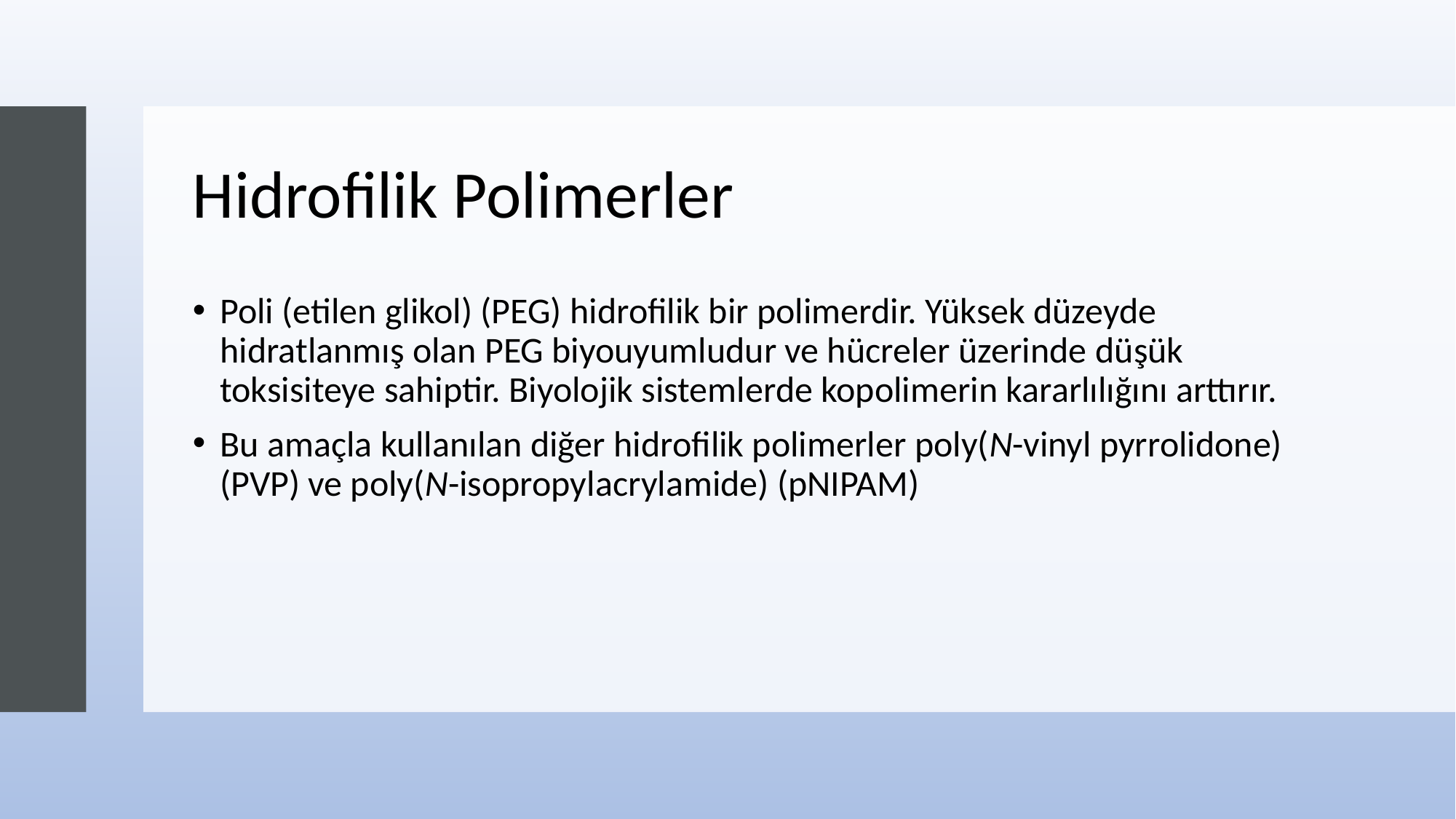

# Hidrofilik Polimerler
Poli (etilen glikol) (PEG) hidrofilik bir polimerdir. Yüksek düzeyde hidratlanmış olan PEG biyouyumludur ve hücreler üzerinde düşük toksisiteye sahiptir. Biyolojik sistemlerde kopolimerin kararlılığını arttırır.
Bu amaçla kullanılan diğer hidrofilik polimerler poly(N-vinyl pyrrolidone) (PVP) ve poly(N-isopropylacrylamide) (pNIPAM)